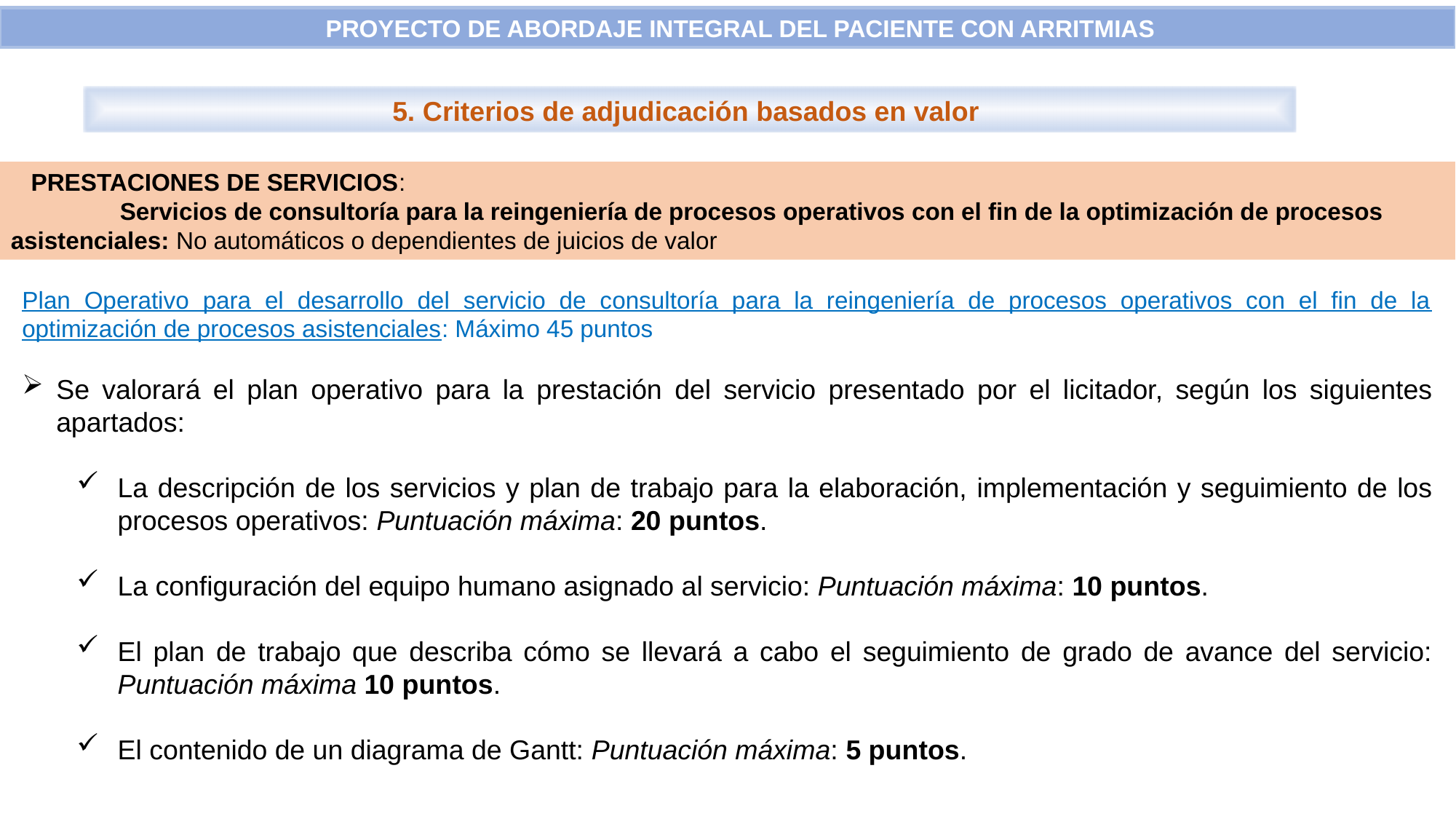

PROYECTO DE ABORDAJE INTEGRAL DEL PACIENTE CON ARRITMIAS
5. Criterios de adjudicación basados en valor
   PRESTACIONES DE SERVICIOS:
	Servicios de consultoría para la reingeniería de procesos operativos con el fin de la optimización de procesos 	asistenciales: No automáticos o dependientes de juicios de valor
Plan Operativo para el desarrollo del servicio de consultoría para la reingeniería de procesos operativos con el fin de la optimización de procesos asistenciales: Máximo 45 puntos

Se valorará el plan operativo para la prestación del servicio presentado por el licitador, según los siguientes apartados:

La descripción de los servicios y plan de trabajo para la elaboración, implementación y seguimiento de los procesos operativos: Puntuación máxima: 20 puntos.

La configuración del equipo humano asignado al servicio: Puntuación máxima: 10 puntos.

El plan de trabajo que describa cómo se llevará a cabo el seguimiento de grado de avance del servicio: Puntuación máxima 10 puntos.

El contenido de un diagrama de Gantt: Puntuación máxima: 5 puntos.